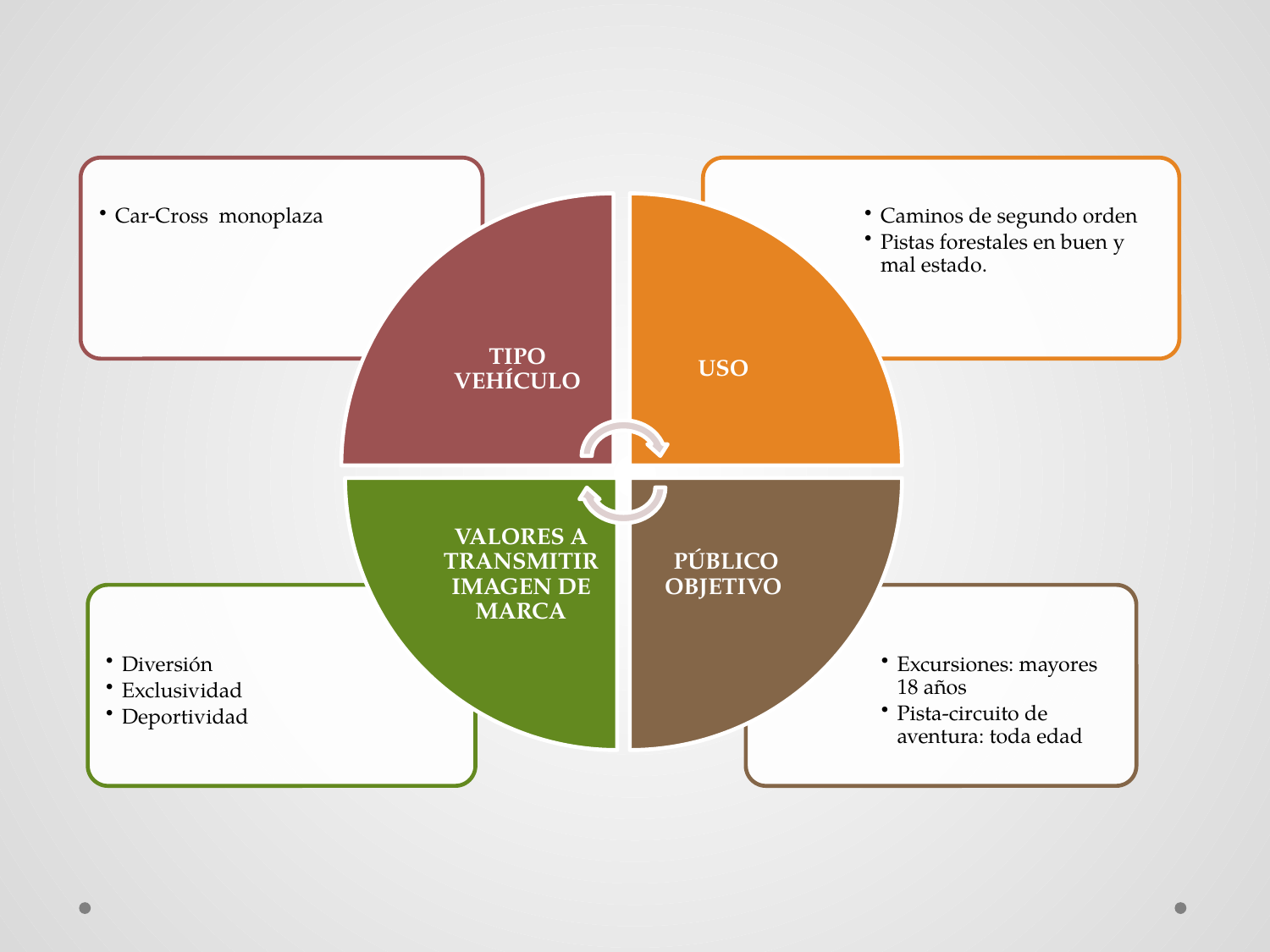

Excursiones: mayores 18 años
Pista-circuito de aventura: toda edad
Diversión
Exclusividad
Deportividad

Caminos de segundo orden
Pistas forestales en buen y mal estado.

Car-Cross  monoplaza
TIPO VEHÍCULO
USO
PÚBLICO OBJETIVO
VALORES A TRANSMITIR IMAGEN DE MARCA